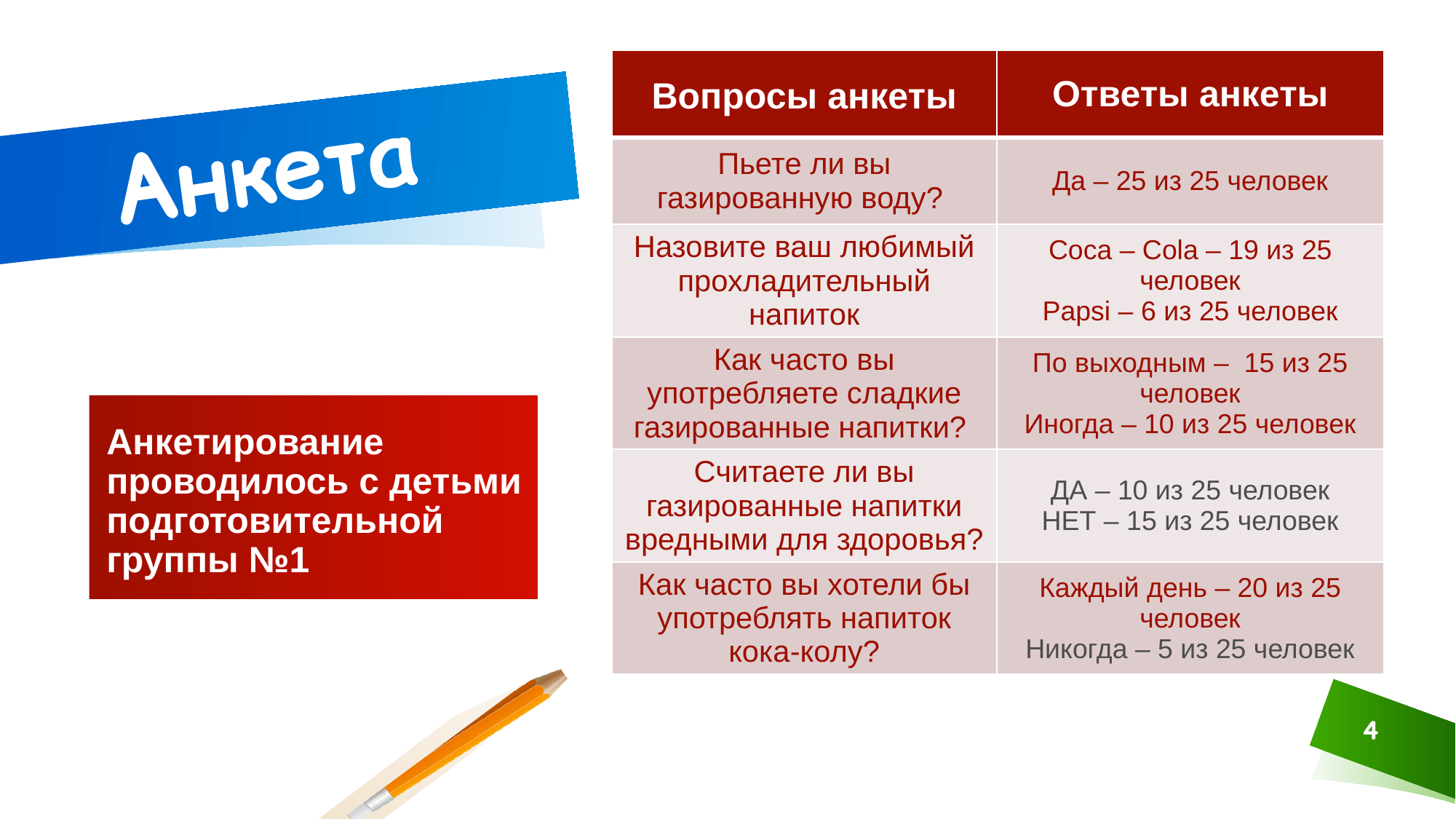

| Вопросы анкеты | Ответы анкеты |
| --- | --- |
| Пьете ли вы газированную воду? | Да – 25 из 25 человек |
| Назовите ваш любимый прохладительный напиток | Coca – Cola – 19 из 25 человек Papsi – 6 из 25 человек |
| Как часто вы употребляете сладкие газированные напитки? | По выходным – 15 из 25 человек Иногда – 10 из 25 человек |
| Считаете ли вы газированные напитки вредными для здоровья? | ДА – 10 из 25 человек НЕТ – 15 из 25 человек |
| Как часто вы хотели бы употреблять напиток кока-колу? | Каждый день – 20 из 25 человек Никогда – 5 из 25 человек |
# Анкета
Анкетирование проводилось с детьми подготовительной группы №1
4